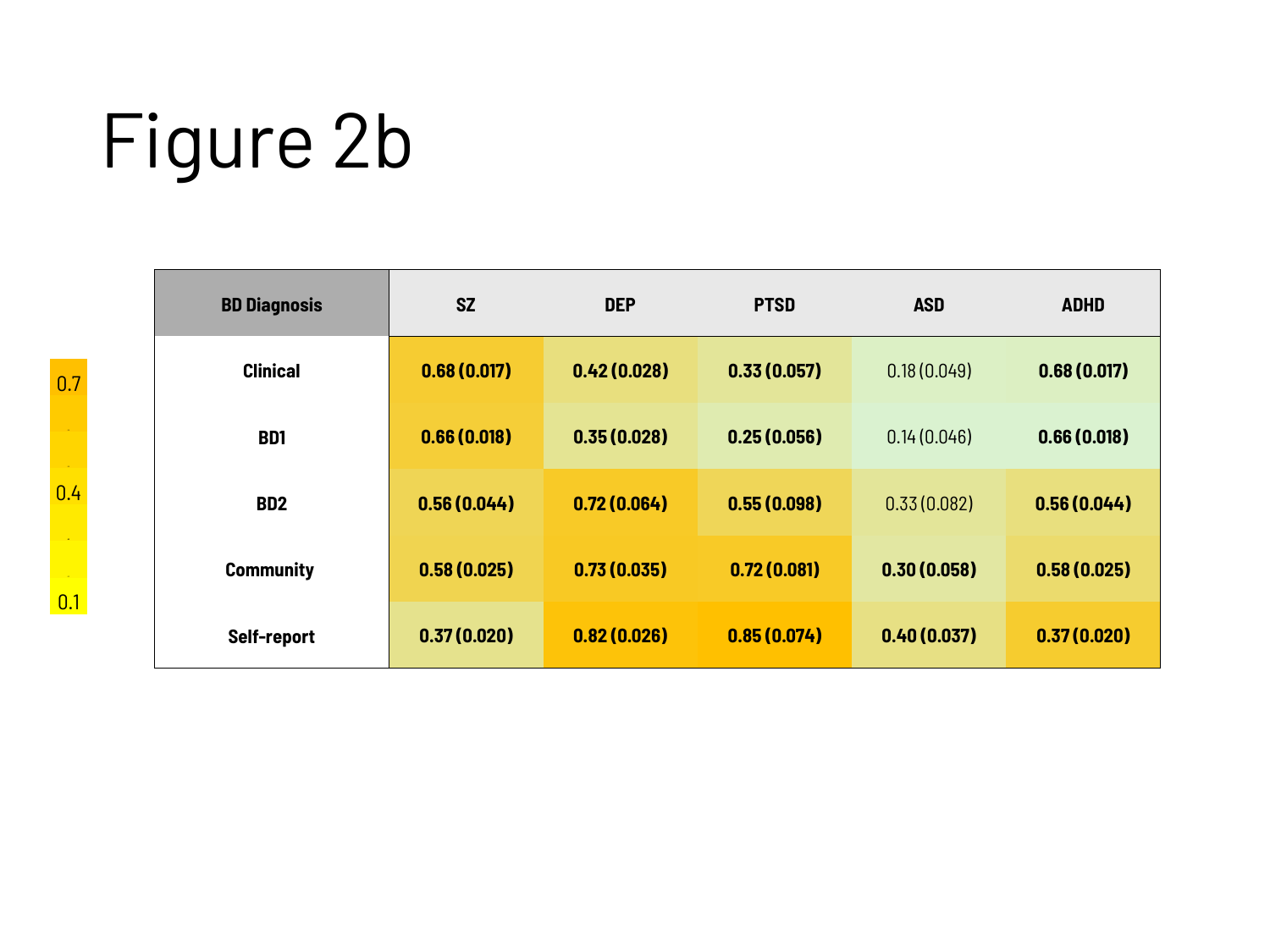

# Figure 2b
| BD Diagnosis | SZ | DEP | PTSD | ASD | ADHD |
| --- | --- | --- | --- | --- | --- |
| Clinical | 0.68 (0.017) | 0.42 (0.028) | 0.33 (0.057) | 0.18 (0.049) | 0.68 (0.017) |
| BD1 | 0.66 (0.018) | 0.35 (0.028) | 0.25 (0.056) | 0.14 (0.046) | 0.66 (0.018) |
| BD2 | 0.56 (0.044) | 0.72 (0.064) | 0.55 (0.098) | 0.33 (0.082) | 0.56 (0.044) |
| Community | 0.58 (0.025) | 0.73 (0.035) | 0.72 (0.081) | 0.30 (0.058) | 0.58 (0.025) |
| Self-report | 0.37 (0.020) | 0.82 (0.026) | 0.85 (0.074) | 0.40 (0.037) | 0.37 (0.020) |
| 0.7 |
| --- |
| 0.6 |
| 0.5 |
| 0.4 |
| 0.3 |
| 0.2 |
| 0.1 |